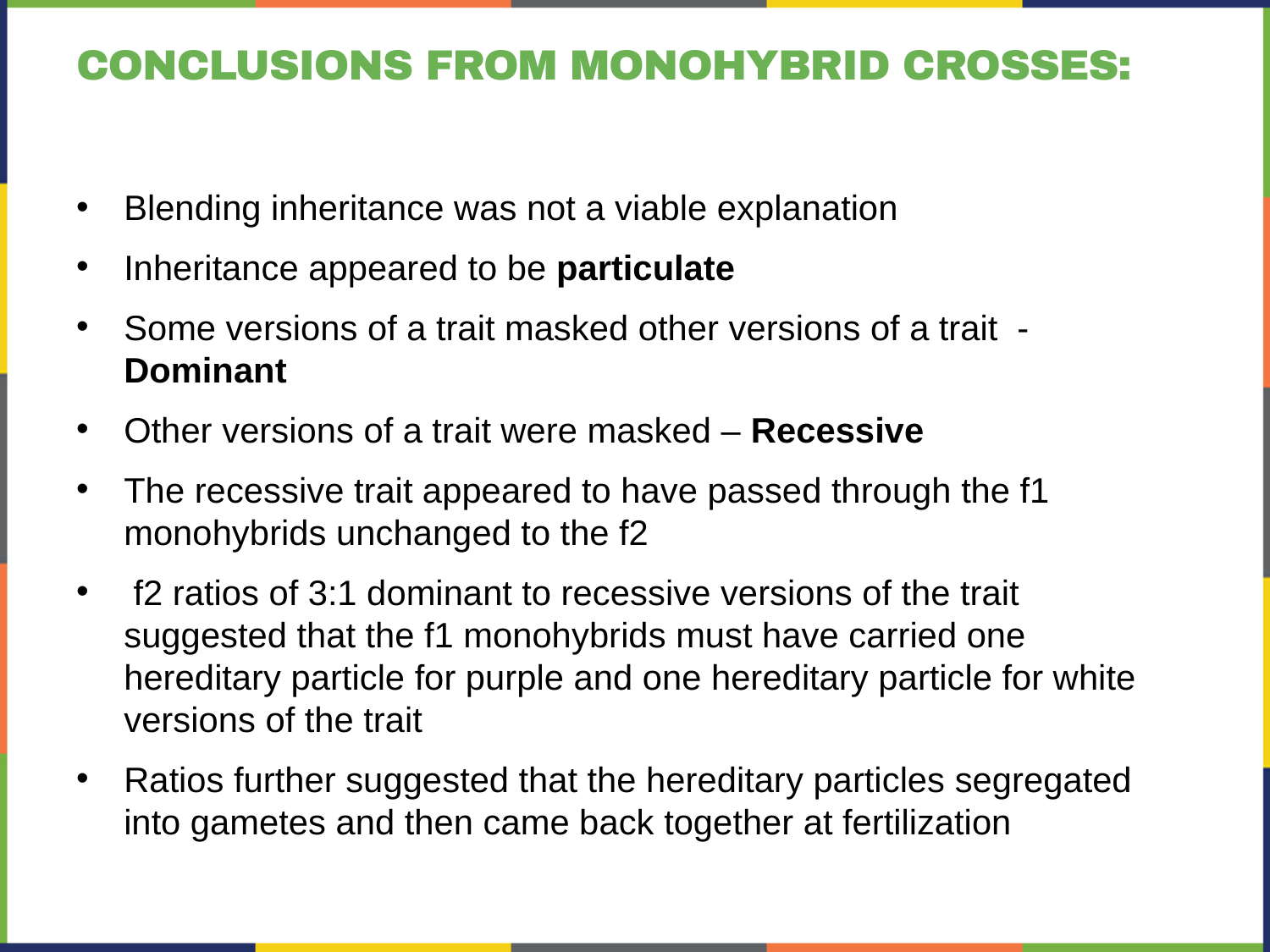

# Conclusions from monohybrid crosses:
Blending inheritance was not a viable explanation
Inheritance appeared to be particulate
Some versions of a trait masked other versions of a trait  - Dominant
Other versions of a trait were masked – Recessive
The recessive trait appeared to have passed through the f1 monohybrids unchanged to the f2
 f2 ratios of 3:1 dominant to recessive versions of the trait suggested that the f1 monohybrids must have carried one hereditary particle for purple and one hereditary particle for white versions of the trait
Ratios further suggested that the hereditary particles segregated into gametes and then came back together at fertilization